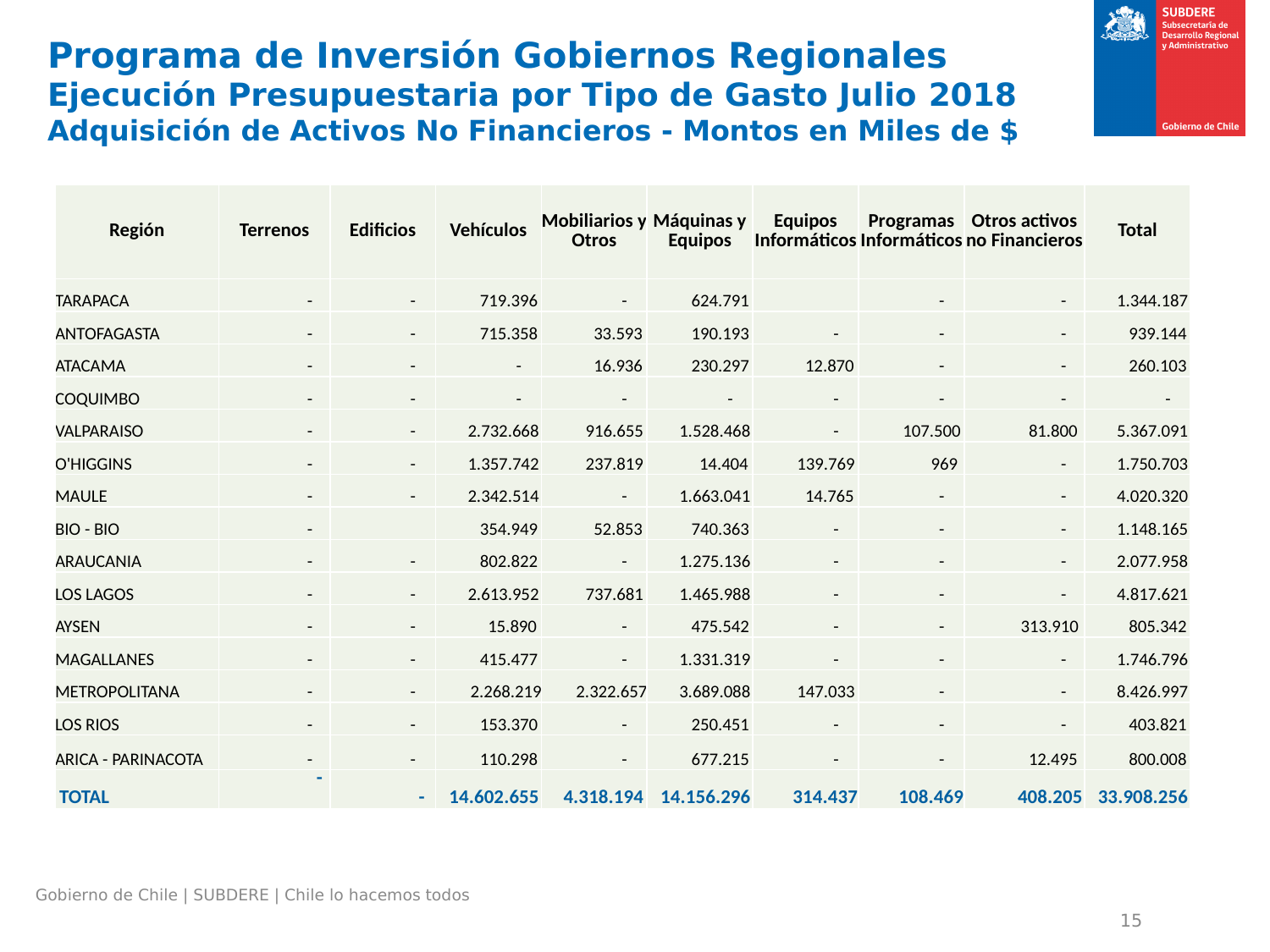

Programa de Inversión Gobiernos Regionales
Ejecución Presupuestaria por Tipo de Gasto Julio 2018
Adquisición de Activos No Financieros - Montos en Miles de $
| Región | Terrenos | Edificios | Vehículos | Mobiliarios y Otros | Máquinas y Equipos | Equipos Informáticos | Programas Informáticos | Otros activos no Financieros | Total |
| --- | --- | --- | --- | --- | --- | --- | --- | --- | --- |
| TARAPACA | - | - | 719.396 | - | 624.791 |  | - | - | 1.344.187 |
| ANTOFAGASTA | - | - | 715.358 | 33.593 | 190.193 | - | - | - | 939.144 |
| ATACAMA | - | - | - | 16.936 | 230.297 | 12.870 | - | - | 260.103 |
| COQUIMBO | - | - | - | - | - | - | - | - | - |
| VALPARAISO | - | - | 2.732.668 | 916.655 | 1.528.468 | - | 107.500 | 81.800 | 5.367.091 |
| O'HIGGINS | - | - | 1.357.742 | 237.819 | 14.404 | 139.769 | 969 | - | 1.750.703 |
| MAULE | - | - | 2.342.514 | - | 1.663.041 | 14.765 | - | - | 4.020.320 |
| BIO - BIO | - |  | 354.949 | 52.853 | 740.363 | - | - | - | 1.148.165 |
| ARAUCANIA | - | - | 802.822 | - | 1.275.136 | - | - | - | 2.077.958 |
| LOS LAGOS | - | - | 2.613.952 | 737.681 | 1.465.988 | - | - | - | 4.817.621 |
| AYSEN | - | - | 15.890 | - | 475.542 | - | - | 313.910 | 805.342 |
| MAGALLANES | - | - | 415.477 | - | 1.331.319 | - | - | - | 1.746.796 |
| METROPOLITANA | - | - | 2.268.219 | 2.322.657 | 3.689.088 | 147.033 | - | - | 8.426.997 |
| LOS RIOS | - | - | 153.370 | - | 250.451 | - | - | - | 403.821 |
| ARICA - PARINACOTA | - | - | 110.298 | - | 677.215 | - | - | 12.495 | 800.008 |
| TOTAL | - | - | 14.602.655 | 4.318.194 | 14.156.296 | 314.437 | 108.469 | 408.205 | 33.908.256 |
Gobierno de Chile | SUBDERE | Chile lo hacemos todos
15